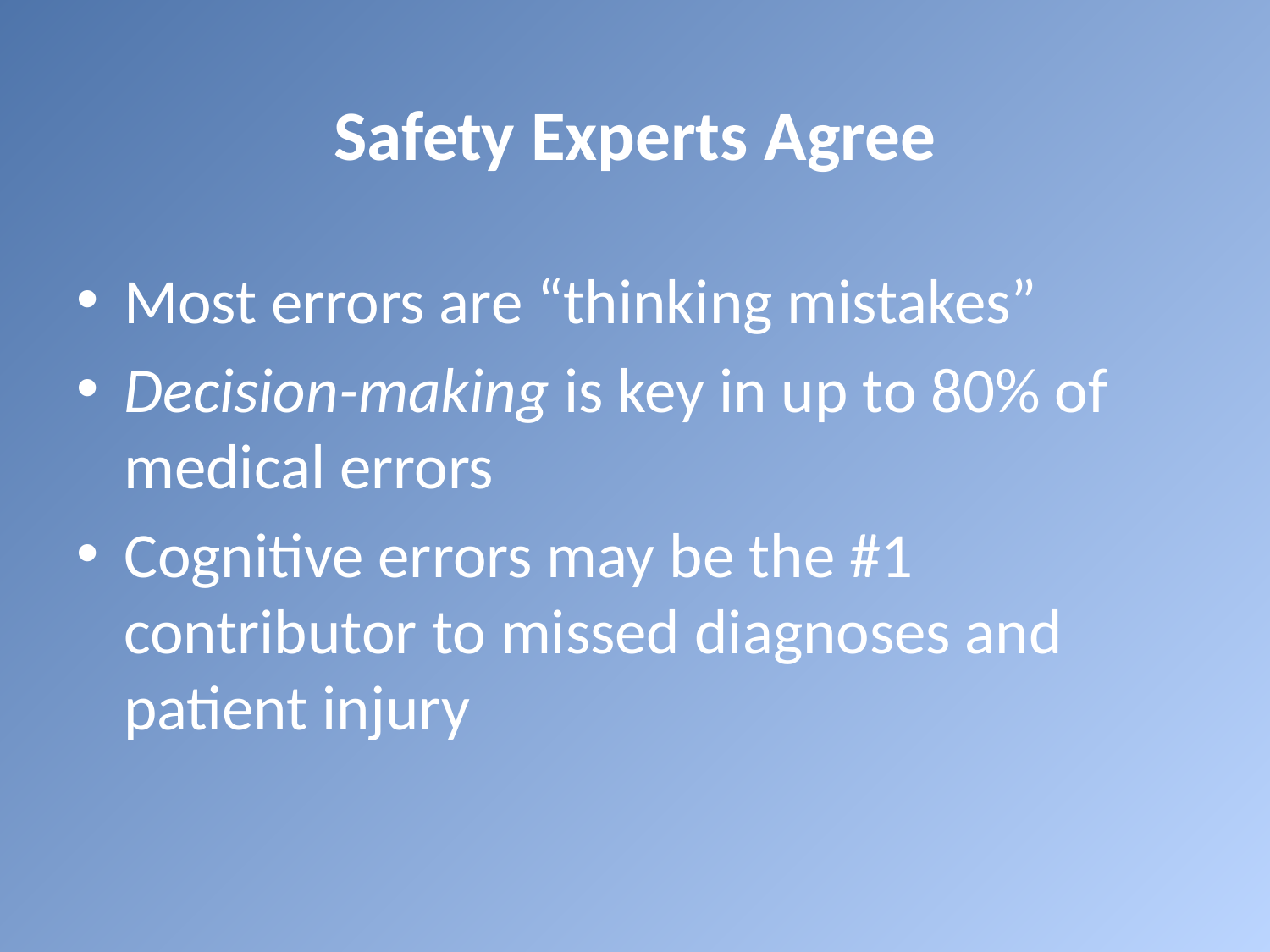

# Safety Experts Agree
Most errors are “thinking mistakes”
Decision-making is key in up to 80% of medical errors
Cognitive errors may be the #1 contributor to missed diagnoses and patient injury